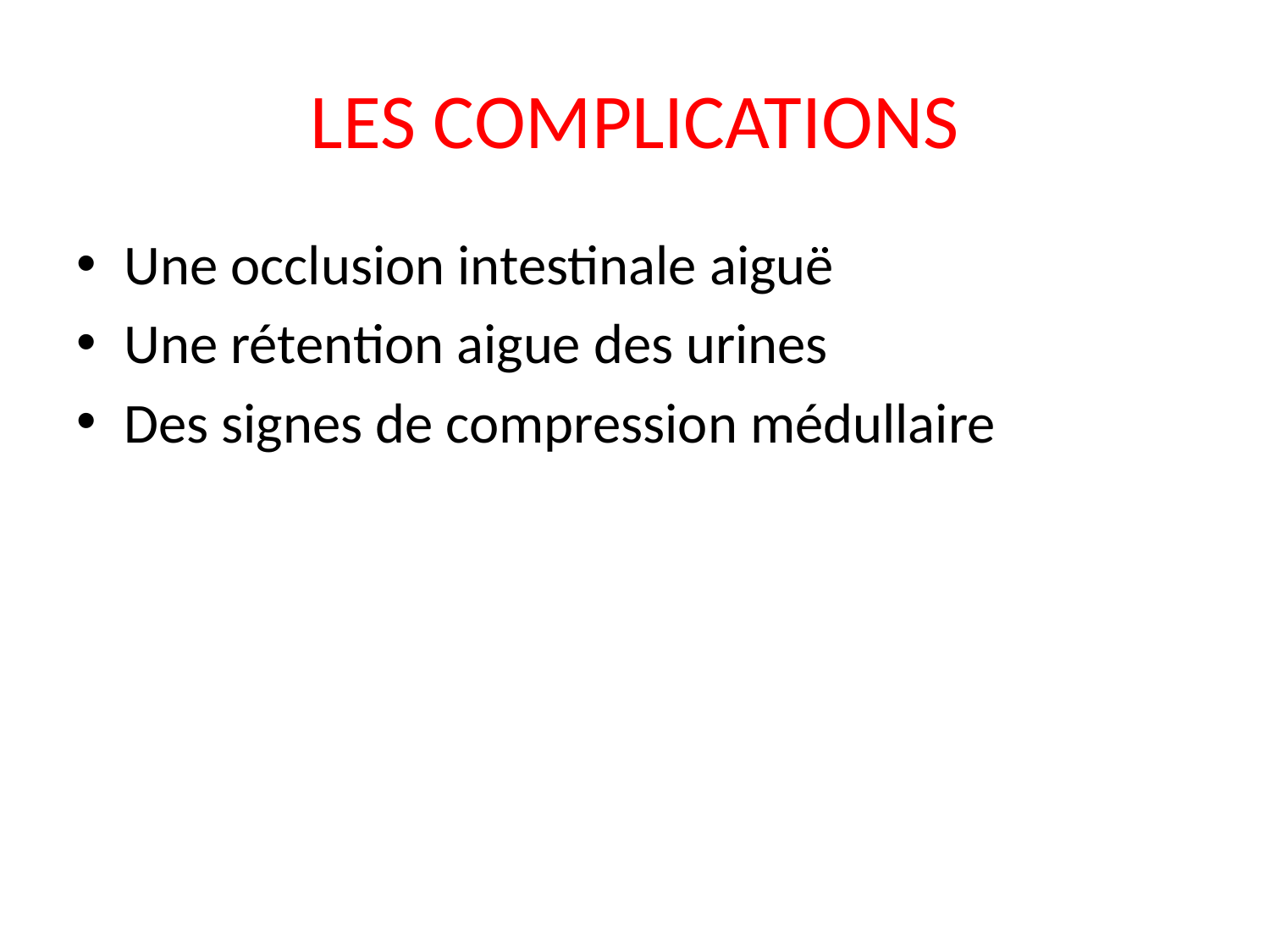

# LES COMPLICATIONS
Une occlusion intestinale aiguë
Une rétention aigue des urines
Des signes de compression médullaire